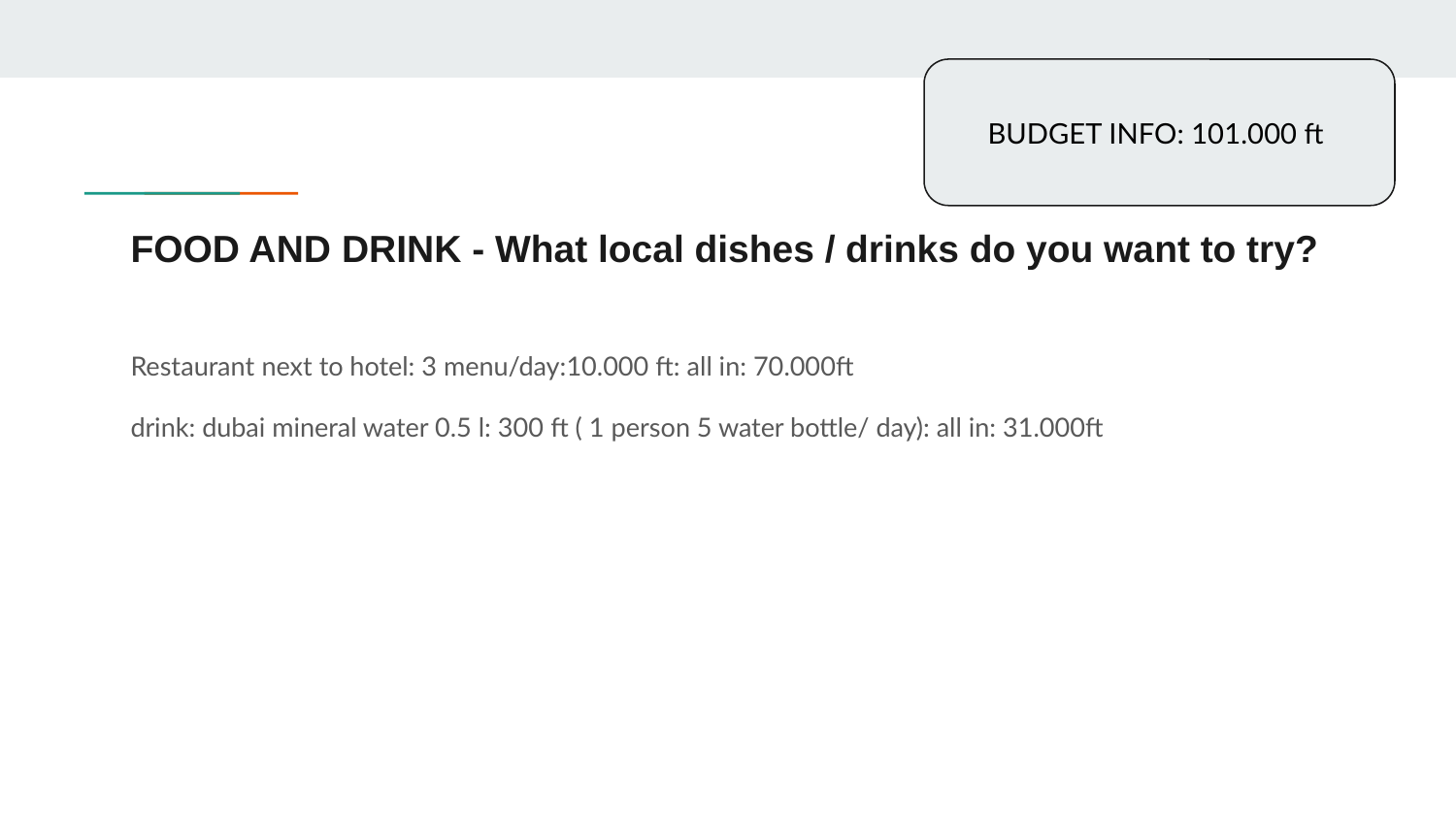

BUDGET INFO: 101.000 ft
# FOOD AND DRINK - What local dishes / drinks do you want to try?
Restaurant next to hotel: 3 menu/day:10.000 ft: all in: 70.000ft
drink: dubai mineral water 0.5 l: 300 ft ( 1 person 5 water bottle/ day): all in: 31.000ft